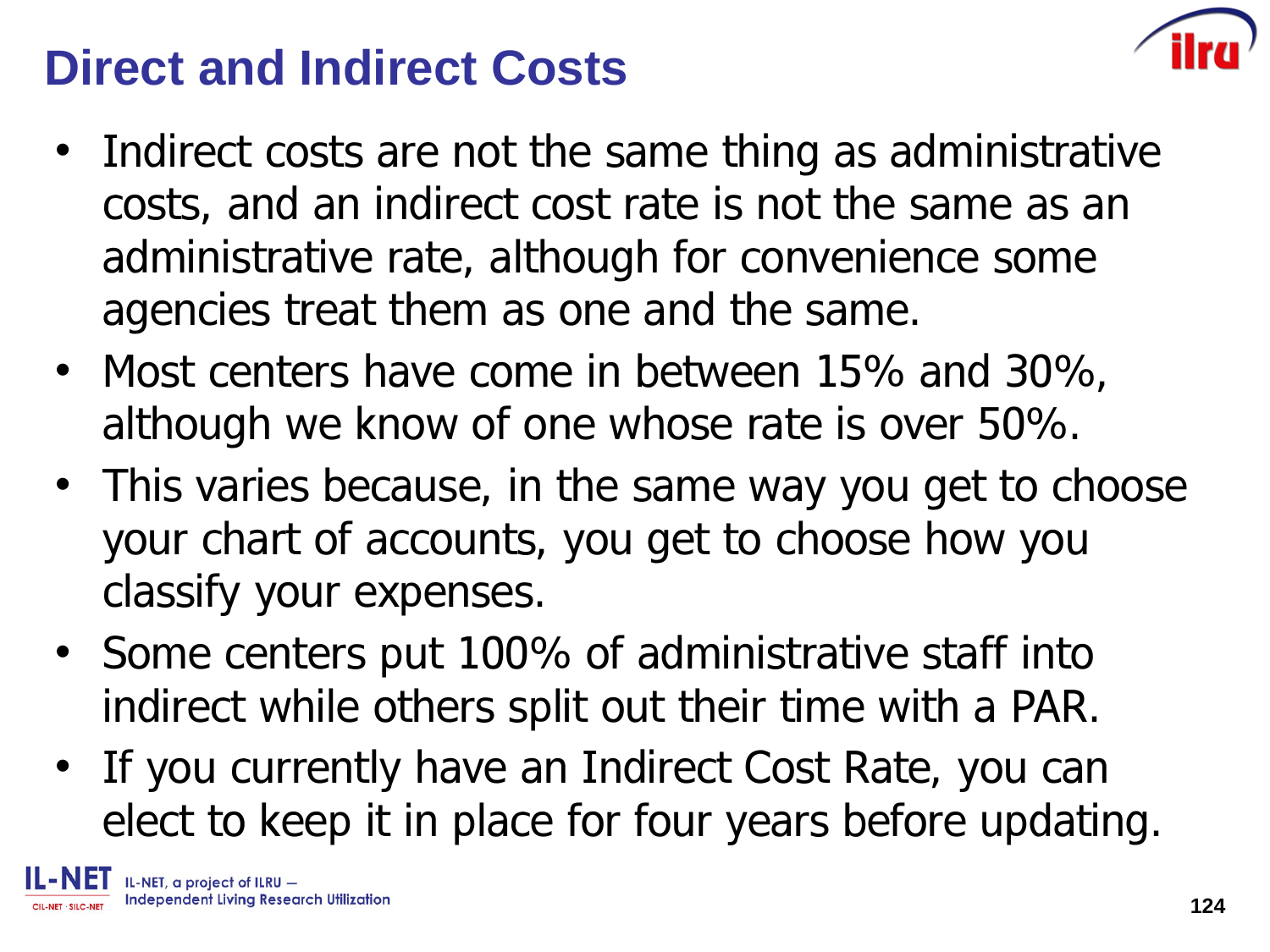

# Direct and Indirect Costs
Indirect costs are not the same thing as administrative costs, and an indirect cost rate is not the same as an administrative rate, although for convenience some agencies treat them as one and the same.
Most centers have come in between 15% and 30%, although we know of one whose rate is over 50%.
This varies because, in the same way you get to choose your chart of accounts, you get to choose how you classify your expenses.
Some centers put 100% of administrative staff into indirect while others split out their time with a PAR.
If you currently have an Indirect Cost Rate, you can elect to keep it in place for four years before updating.